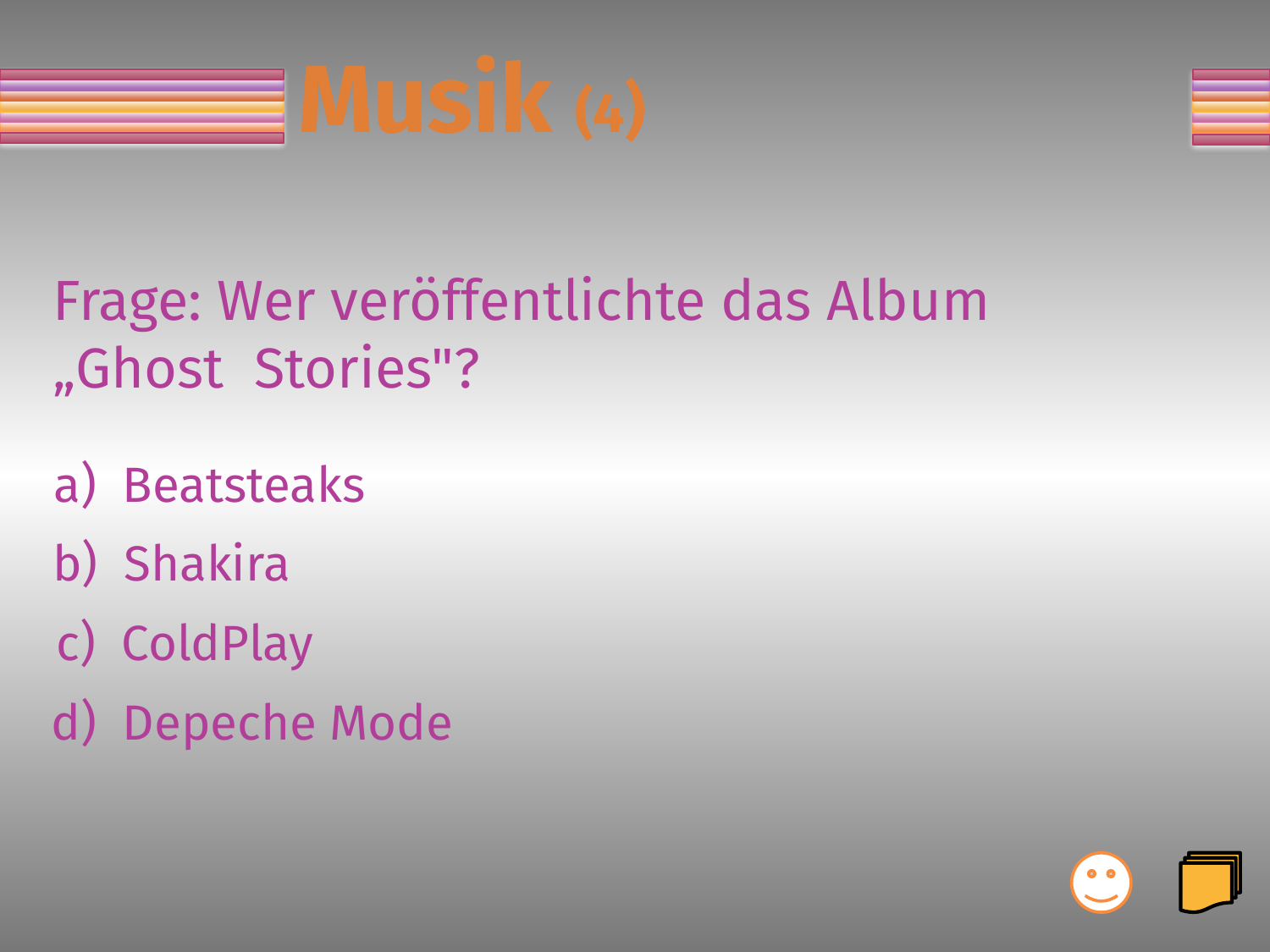

# Musik (4)
Frage: Wer veröffentlichte das Album
„Ghost  Stories"?
a)  Beatsteaks
b)  Shakira
c)  ColdPlay
d)  Depeche Mode